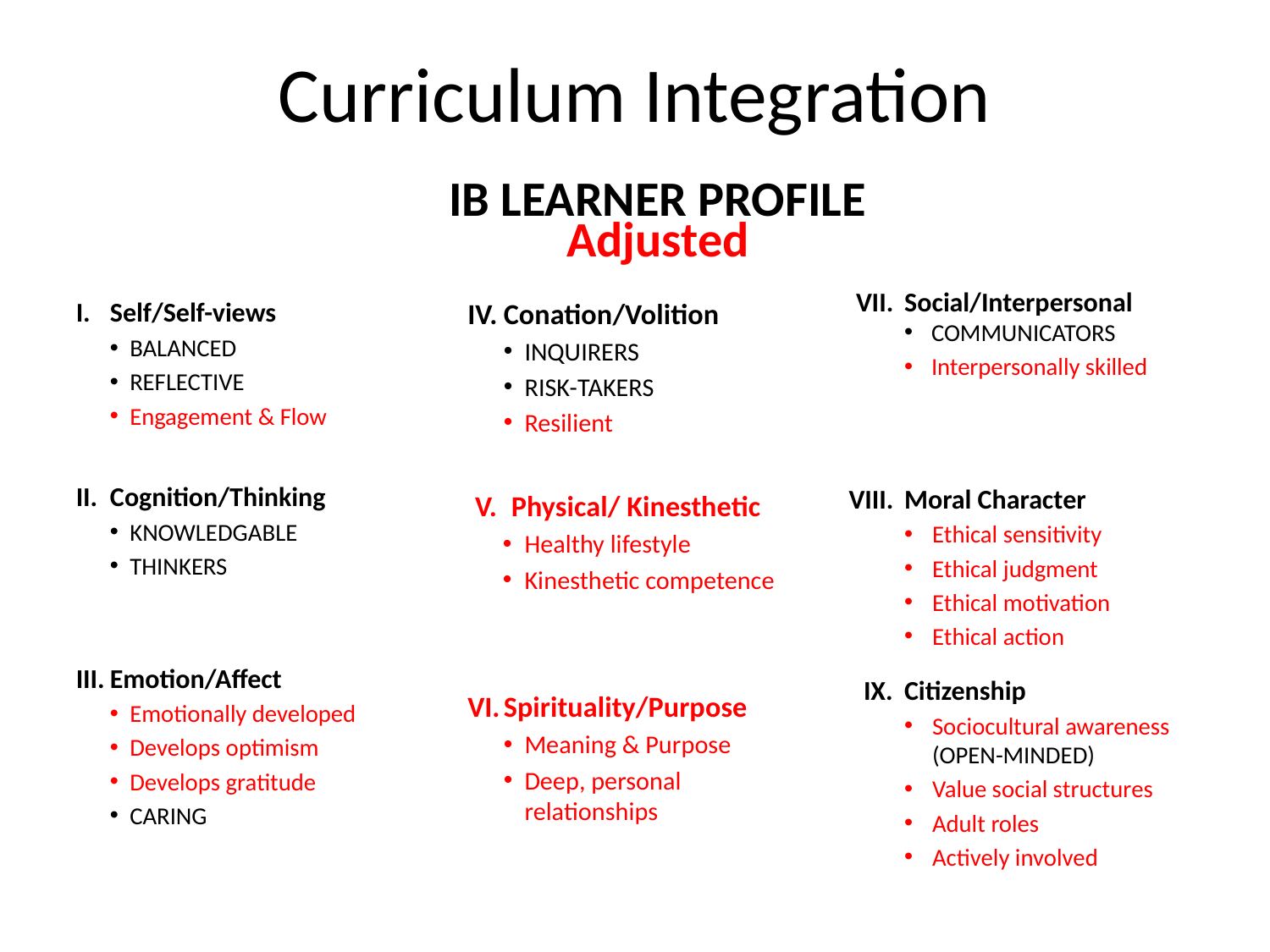

Curriculum Integration
IB LEARNER PROFILE
Adjusted
Social/Interpersonal
COMMUNICATORS
Interpersonally skilled

Moral Character
Ethical sensitivity
Ethical judgment
Ethical motivation
Ethical action

Citizenship
Sociocultural awareness (OPEN-MINDED)
Value social structures
Adult roles
Actively involved

Self/Self-views
BALANCED
REFLECTIVE
Engagement & Flow

Cognition/Thinking
KNOWLEDGABLE
THINKERS

Emotion/Affect
Emotionally developed
Develops optimism
Develops gratitude
CARING

Conation/Volition
INQUIRERS
RISK-TAKERS
Resilient

Physical/ Kinesthetic
Healthy lifestyle
Kinesthetic competence

Spirituality/Purpose
Meaning & Purpose
Deep, personal relationships